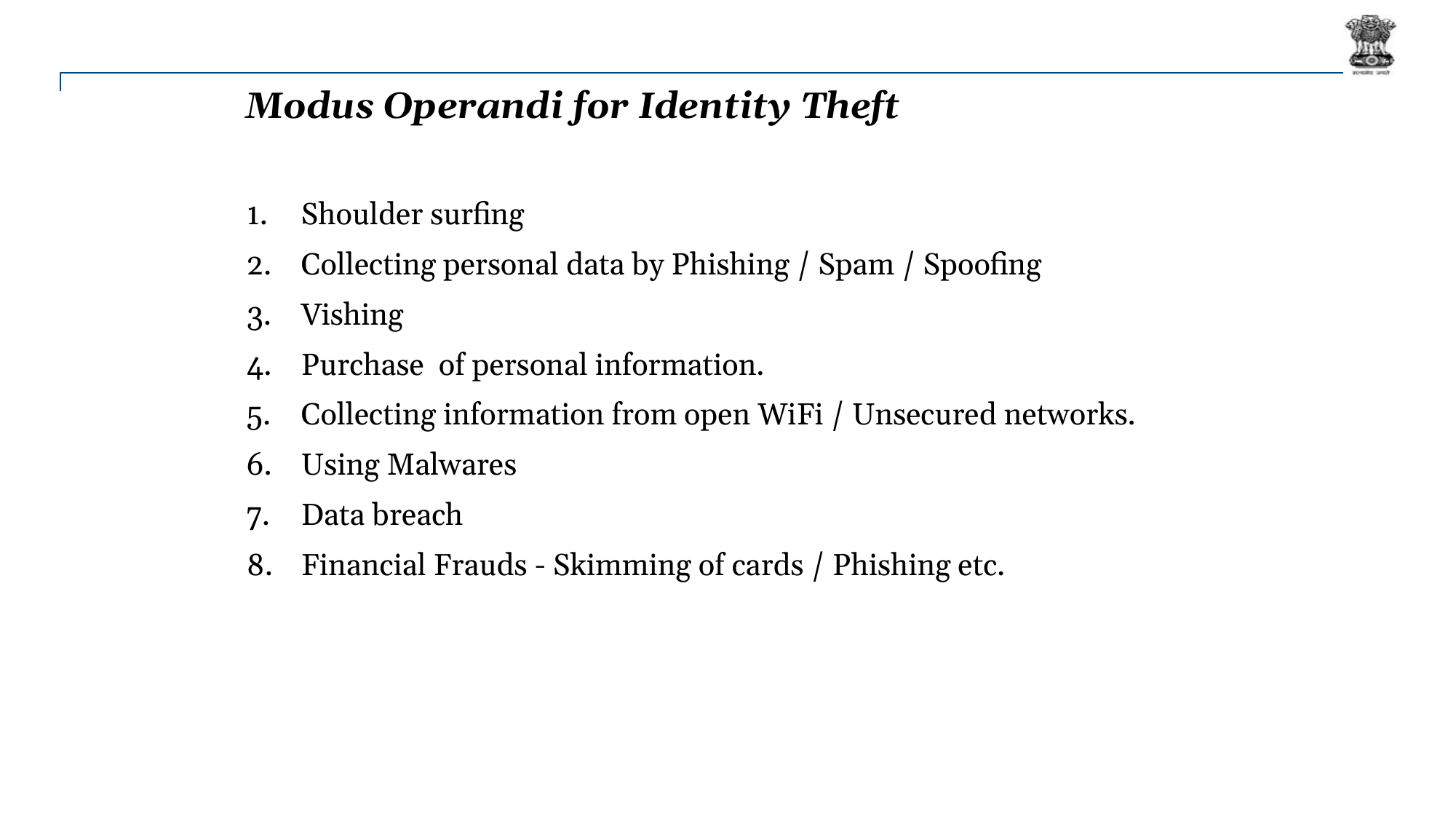

# Modus Operandi for Identity Theft
Shoulder surfing
Collecting personal data by Phishing / Spam / Spoofing
Vishing
Purchase  of personal information.
Collecting information from open WiFi / Unsecured networks.
Using Malwares
Data breach
Financial Frauds - Skimming of cards / Phishing etc.